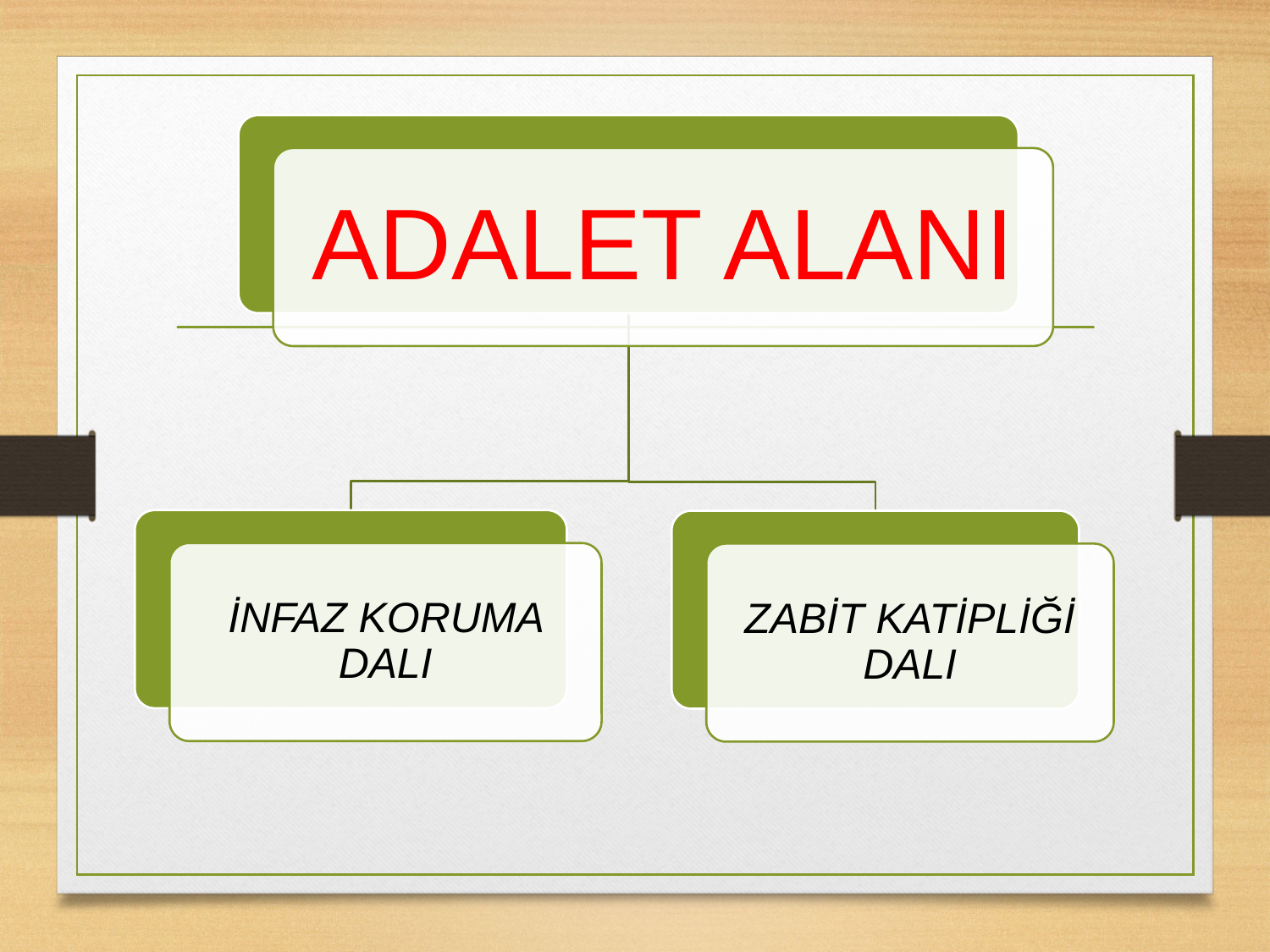

ADALET ALANI
İNFAZ KORUMA DALI
ZABİT KATİPLİĞİ DALI